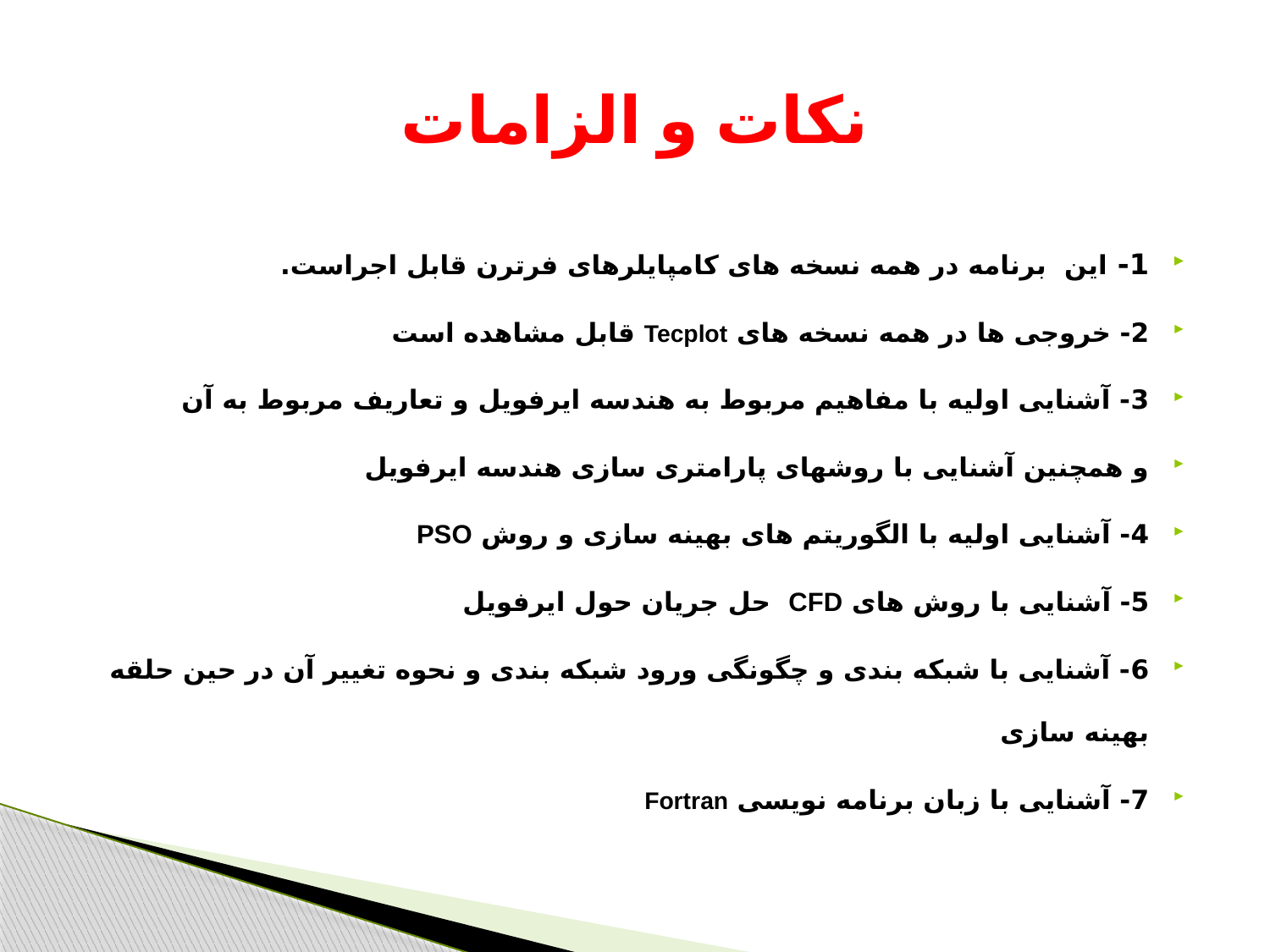

# نکات و الزامات
1- این  برنامه در همه نسخه های کامپایلرهای فرترن قابل اجراست.
2- خروجی ها در همه نسخه های Tecplot قابل مشاهده است
3- آشنایی اولیه با مفاهیم مربوط به هندسه ایرفویل و تعاریف مربوط به آن
و همچنین آشنایی با روشهای پارامتری سازی هندسه ایرفویل
4- آشنایی اولیه با الگوریتم های بهینه سازی و روش PSO
5- آشنایی با روش های CFD  حل جریان حول ایرفویل
6- آشنایی با شبکه بندی و چگونگی ورود شبکه بندی و نحوه تغییر آن در حین حلقه بهینه سازی
7- آشنایی با زبان برنامه نویسی Fortran